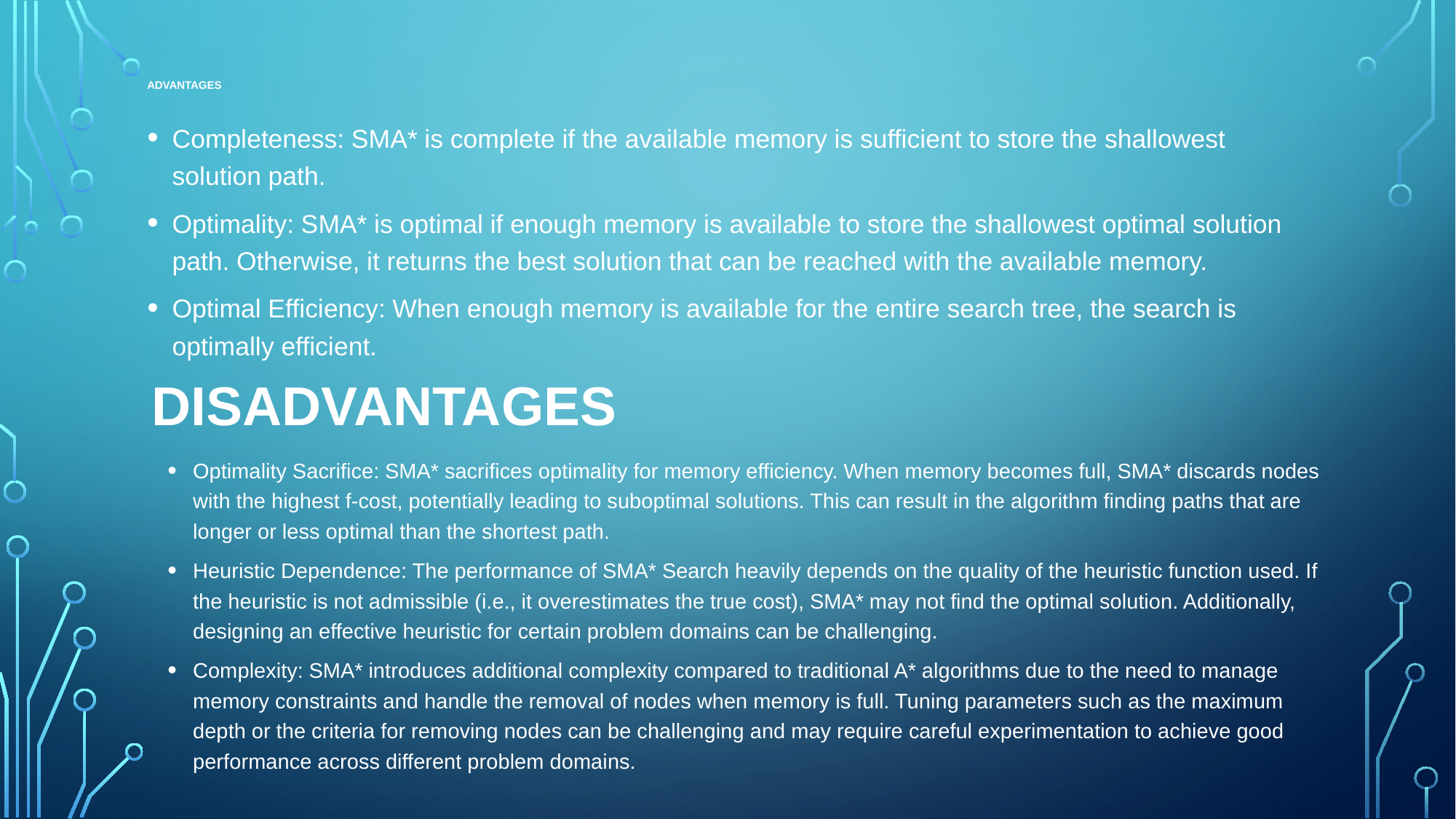

# Advantages
Completeness: SMA* is complete if the available memory is sufficient to store the shallowest solution path.
Optimality: SMA* is optimal if enough memory is available to store the shallowest optimal solution path. Otherwise, it returns the best solution that can be reached with the available memory.
Optimal Efficiency: When enough memory is available for the entire search tree, the search is optimally efficient.

Disadvantages

Optimality Sacrifice: SMA* sacrifices optimality for memory efficiency. When memory becomes full, SMA* discards nodes with the highest f-cost, potentially leading to suboptimal solutions. This can result in the algorithm finding paths that are longer or less optimal than the shortest path.
Heuristic Dependence: The performance of SMA* Search heavily depends on the quality of the heuristic function used. If the heuristic is not admissible (i.e., it overestimates the true cost), SMA* may not find the optimal solution. Additionally, designing an effective heuristic for certain problem domains can be challenging.
Complexity: SMA* introduces additional complexity compared to traditional A* algorithms due to the need to manage memory constraints and handle the removal of nodes when memory is full. Tuning parameters such as the maximum depth or the criteria for removing nodes can be challenging and may require careful experimentation to achieve good performance across different problem domains.